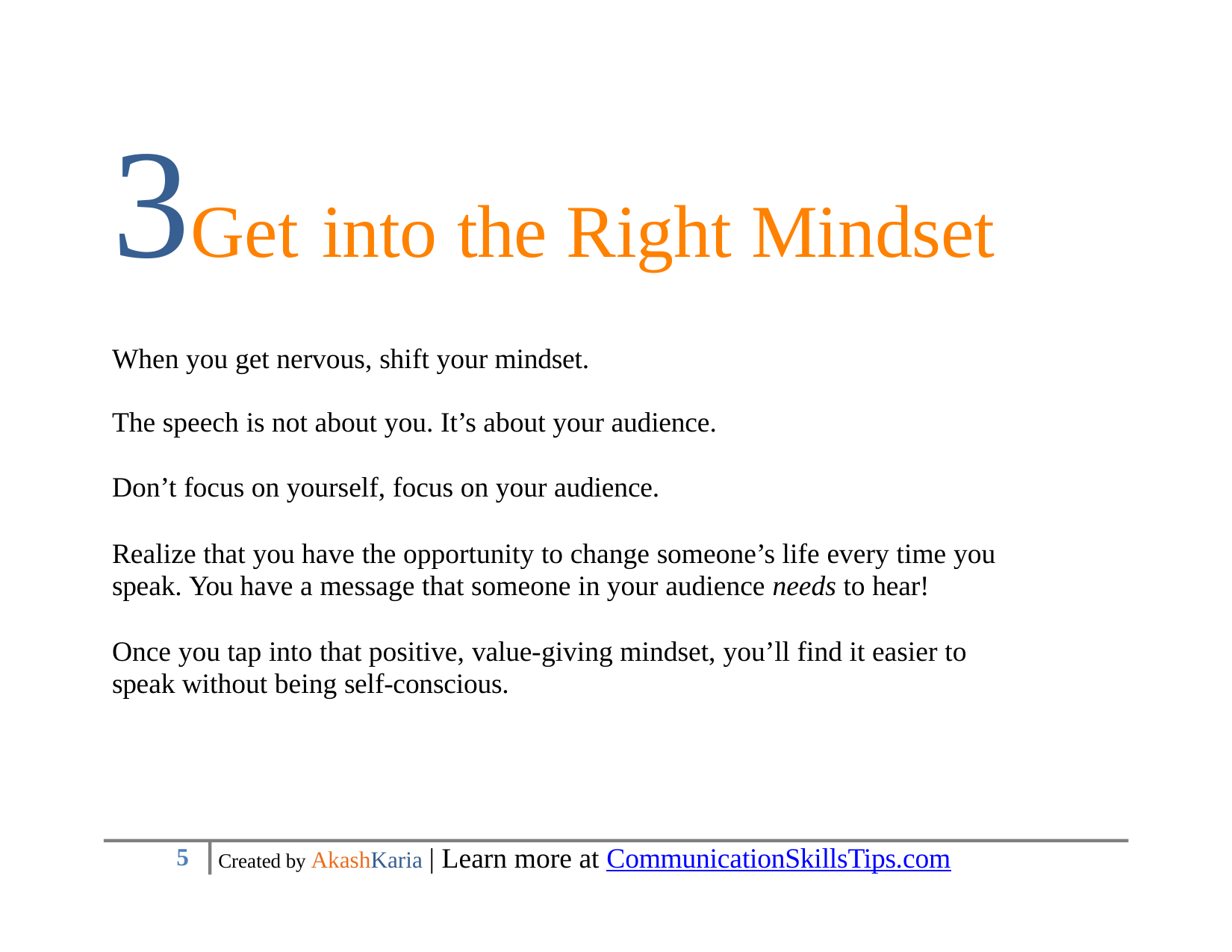

# 3Get	into	the	Right	Mindset
When you get nervous, shift your mindset.
The speech is not about you. It’s about your audience. Don’t focus on yourself, focus on your audience.

Realize that you have the opportunity to change someone’s life every time you speak. You have a message that someone in your audience needs to hear!

Once you tap into that positive, value-giving mindset, you’ll find it easier to speak without being self-conscious.
Created by AkashKaria | Learn more at CommunicationSkillsTips.com
5